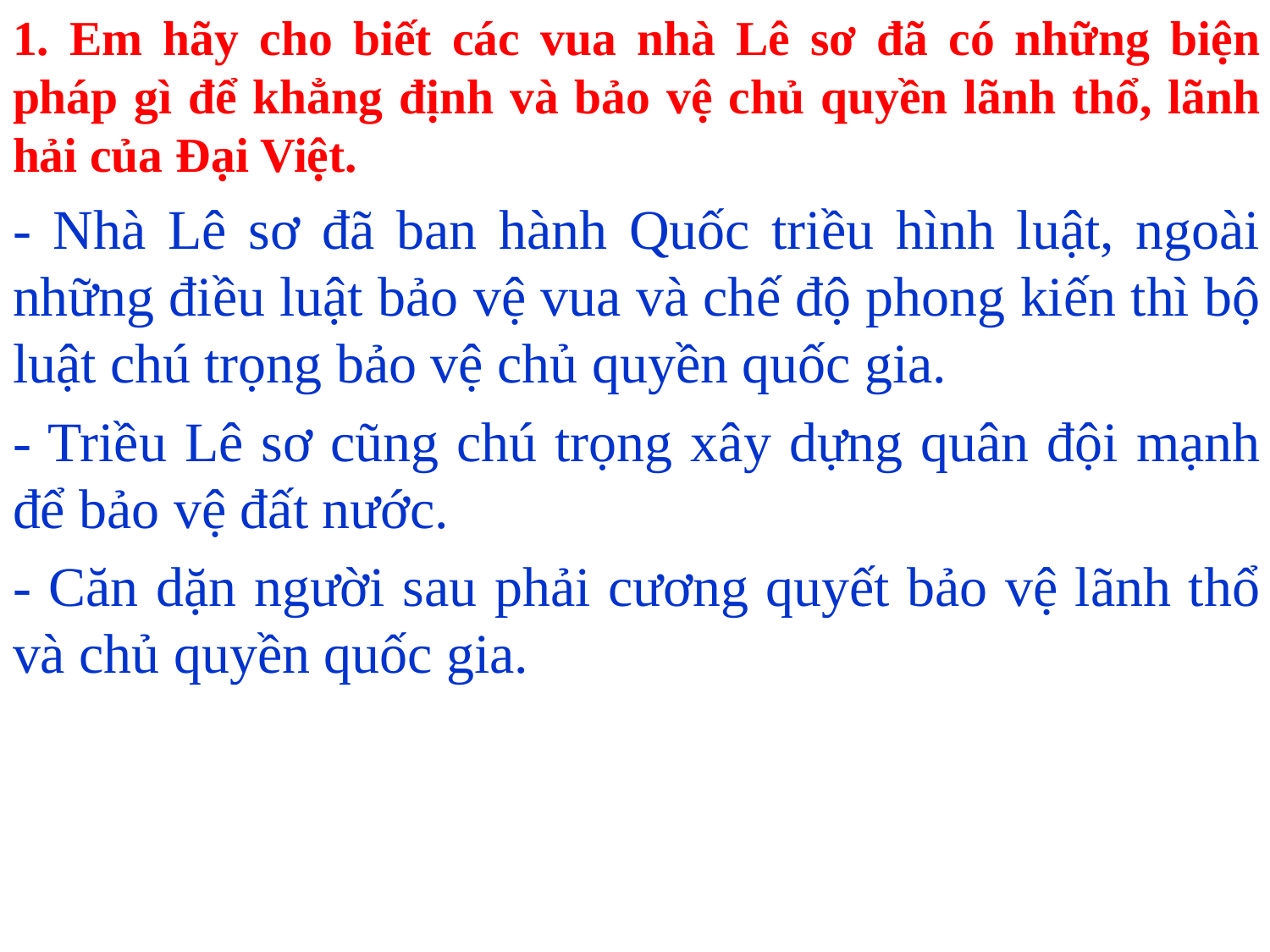

1. Em hãy cho biết các vua nhà Lê sơ đã có những biện pháp gì để khẳng định và bảo vệ chủ quyền lãnh thổ, lãnh hải của Đại Việt.
- Nhà Lê sơ đã ban hành Quốc triều hình luật, ngoài những điều luật bảo vệ vua và chế độ phong kiến thì bộ luật chú trọng bảo vệ chủ quyền quốc gia.
- Triều Lê sơ cũng chú trọng xây dựng quân đội mạnh để bảo vệ đất nước.
- Căn dặn người sau phải cương quyết bảo vệ lãnh thổ và chủ quyền quốc gia.